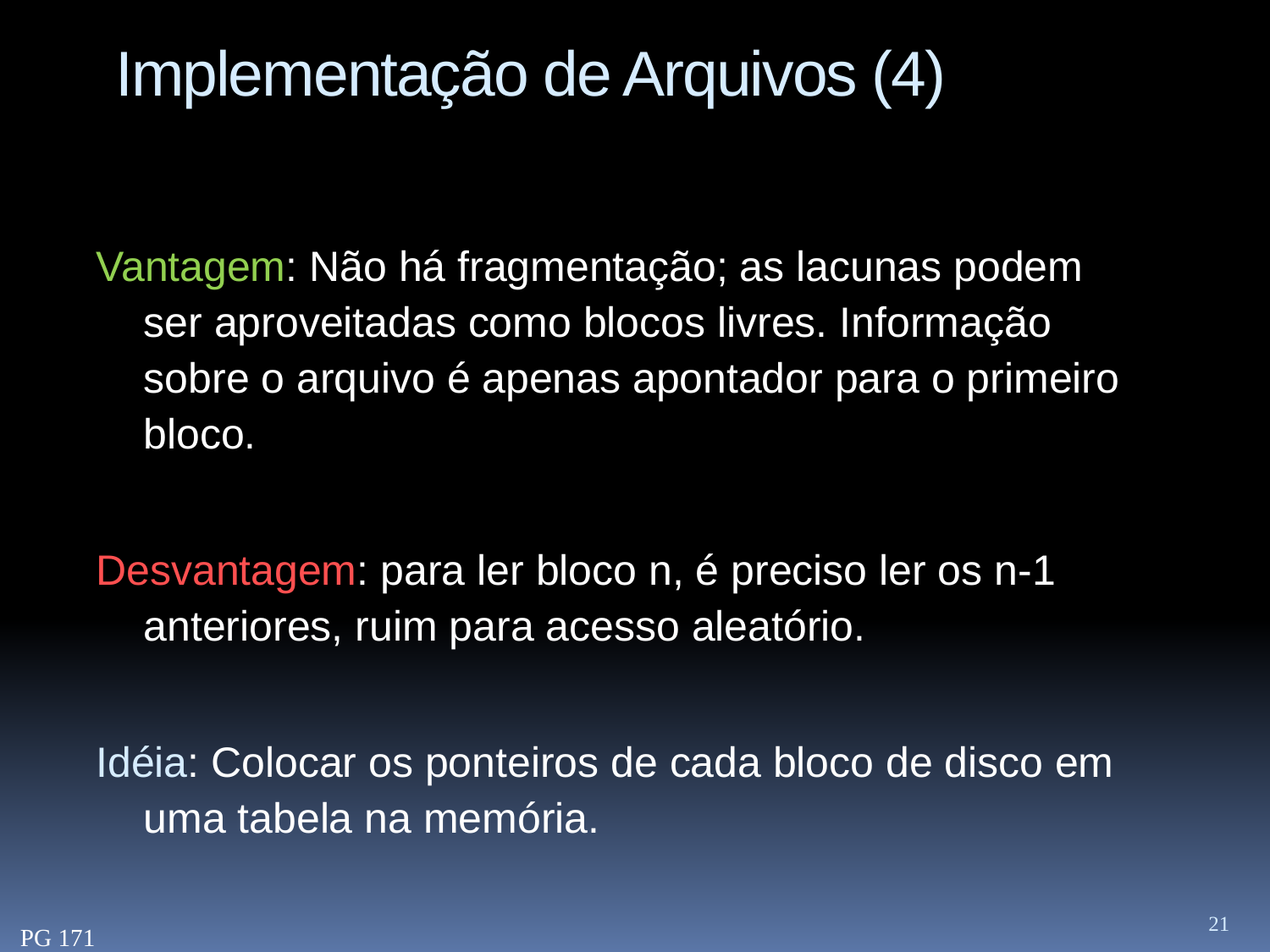

# Implementação de Arquivos (4)

Vantagem: Não há fragmentação; as lacunas podem ser aproveitadas como blocos livres. Informação sobre o arquivo é apenas apontador para o primeiro bloco.

Desvantagem: para ler bloco n, é preciso ler os n-1 anteriores, ruim para acesso aleatório.

Idéia: Colocar os ponteiros de cada bloco de disco em uma tabela na memória.

21
PG 171